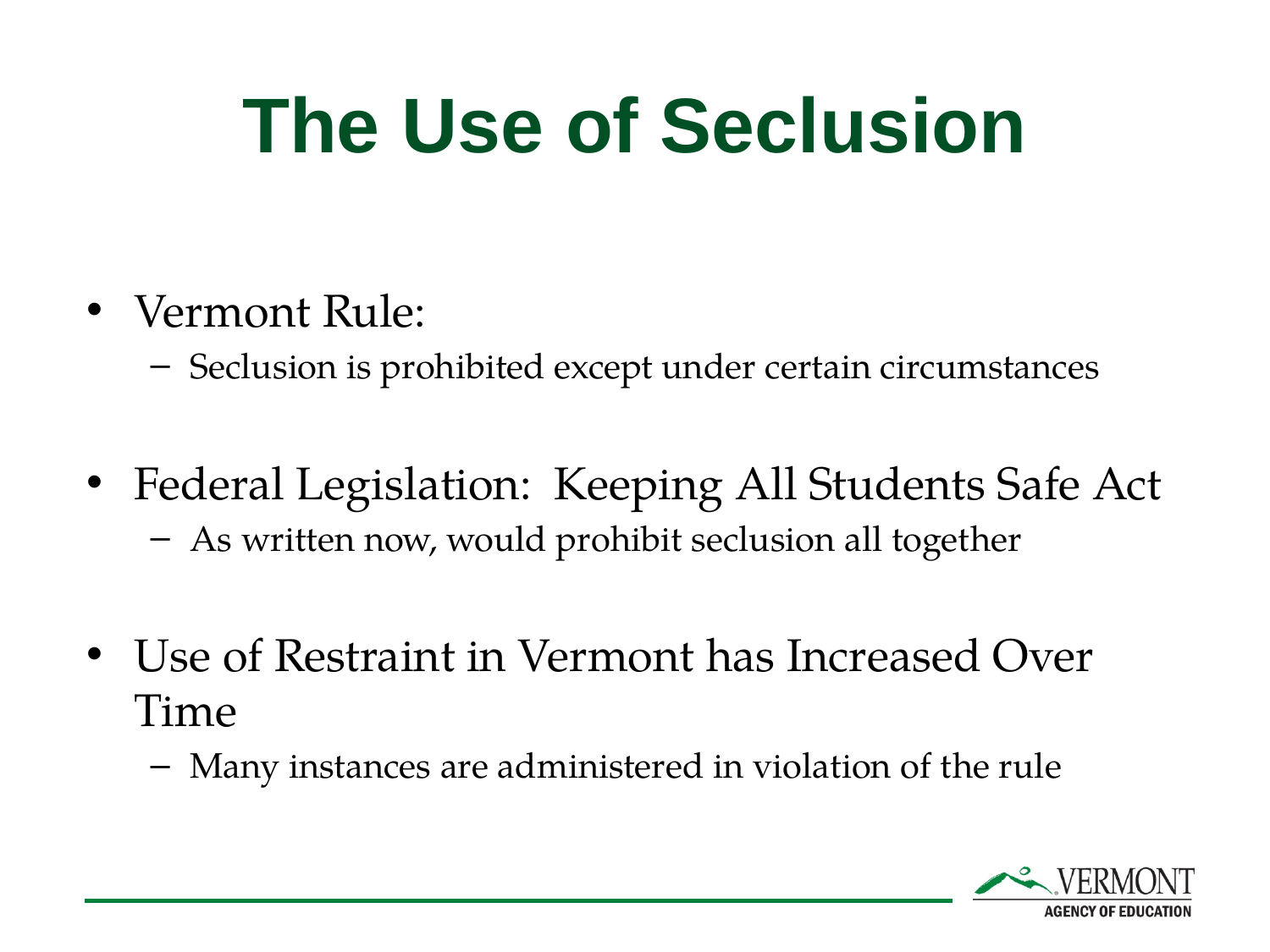

# The Use of Seclusion
Vermont Rule:
Seclusion is prohibited except under certain circumstances

Federal Legislation:  Keeping All Students Safe Act
As written now, would prohibit seclusion all together

Use of Restraint in Vermont has Increased Over Time
Many instances are administered in violation of the rule